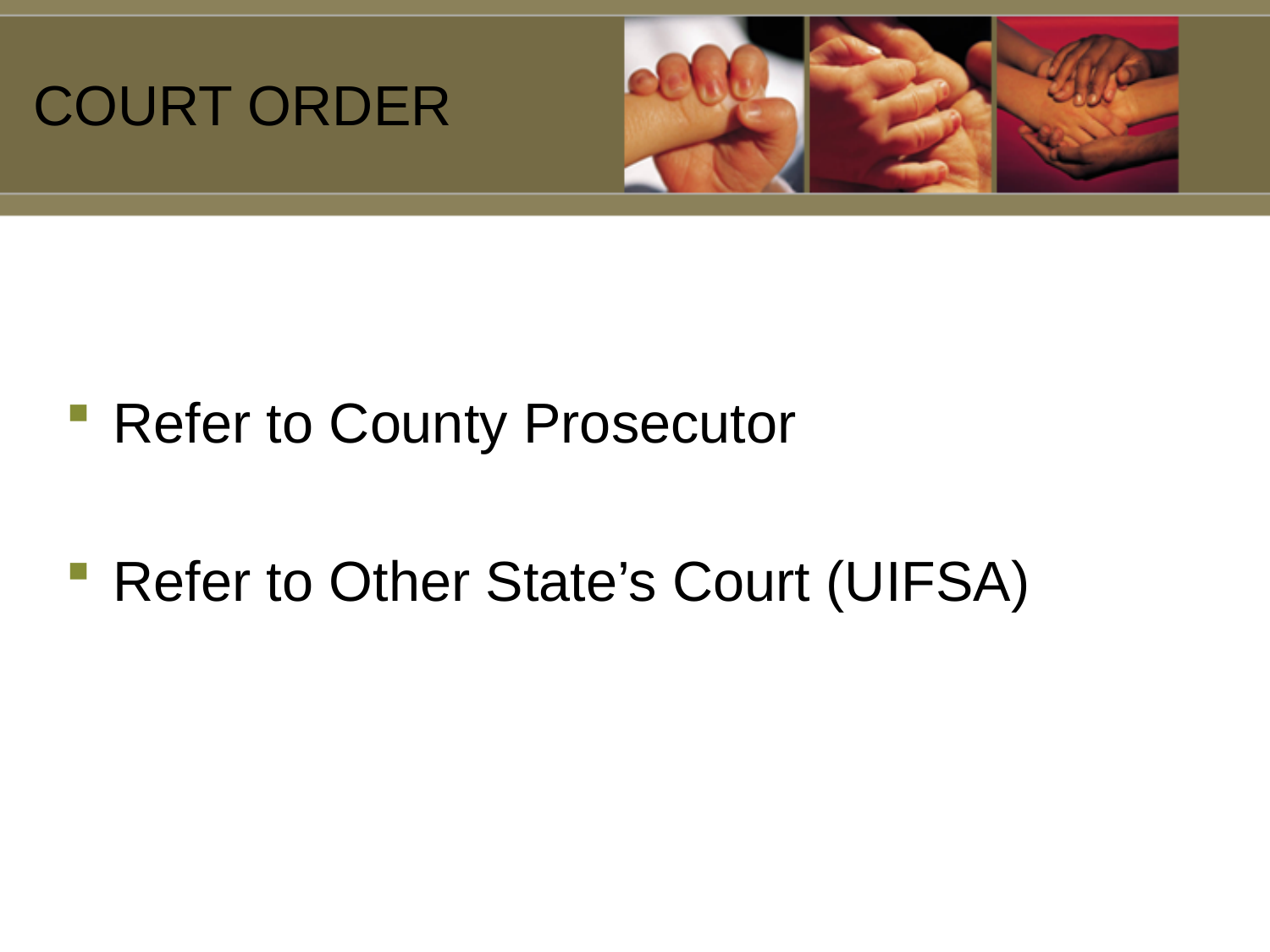

COURT ORDER
# Refer to County Prosecutor

Refer to Other State’s Court (UIFSA)